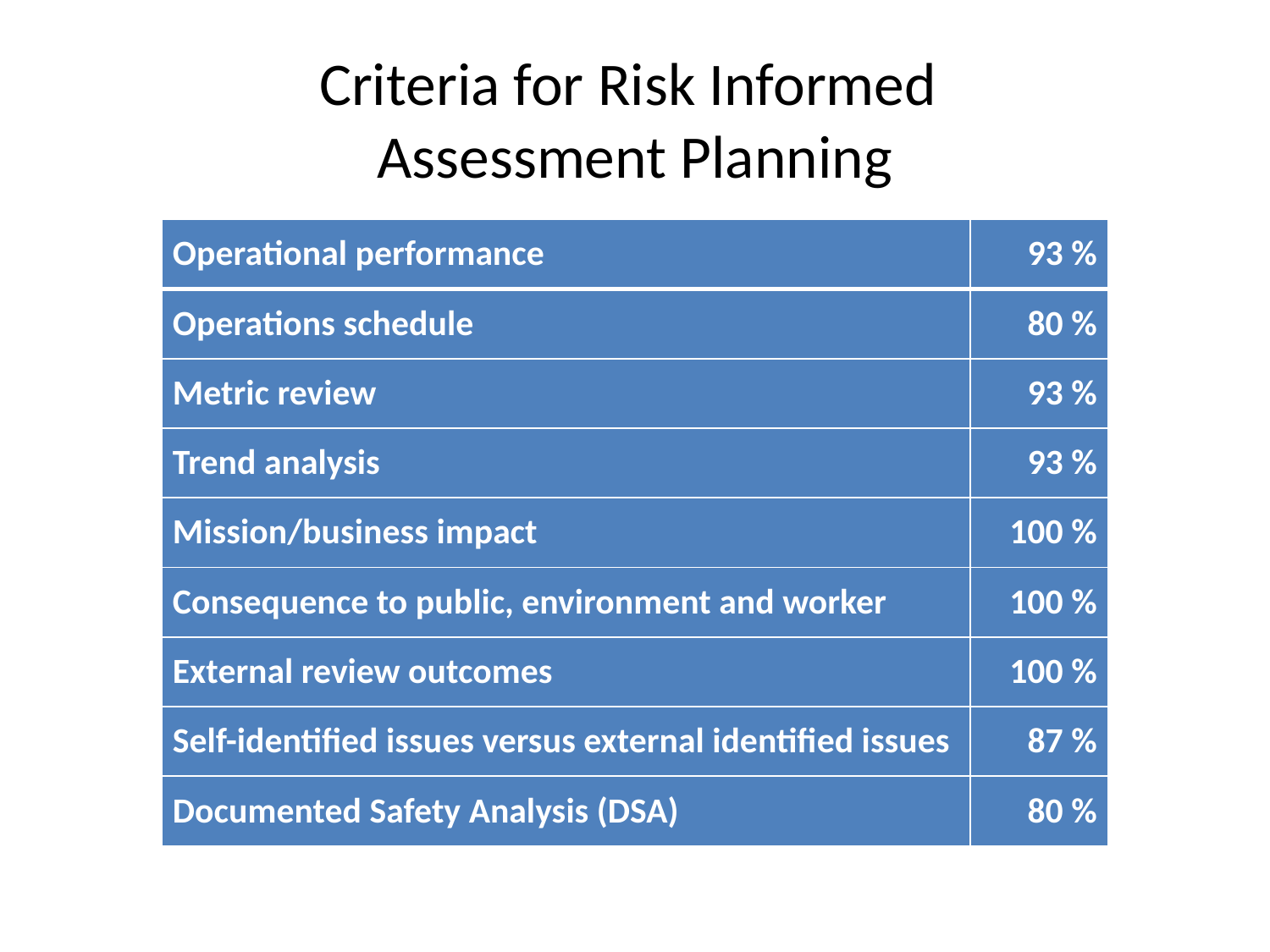

# Criteria for Risk Informed Assessment Planning
| Operational performance | 93 % |
| --- | --- |
| Operations schedule | 80 % |
| Metric review | 93 % |
| Trend analysis | 93 % |
| Mission/business impact | 100 % |
| Consequence to public, environment and worker | 100 % |
| External review outcomes | 100 % |
| Self-identified issues versus external identified issues | 87 % |
| Documented Safety Analysis (DSA) | 80 % |